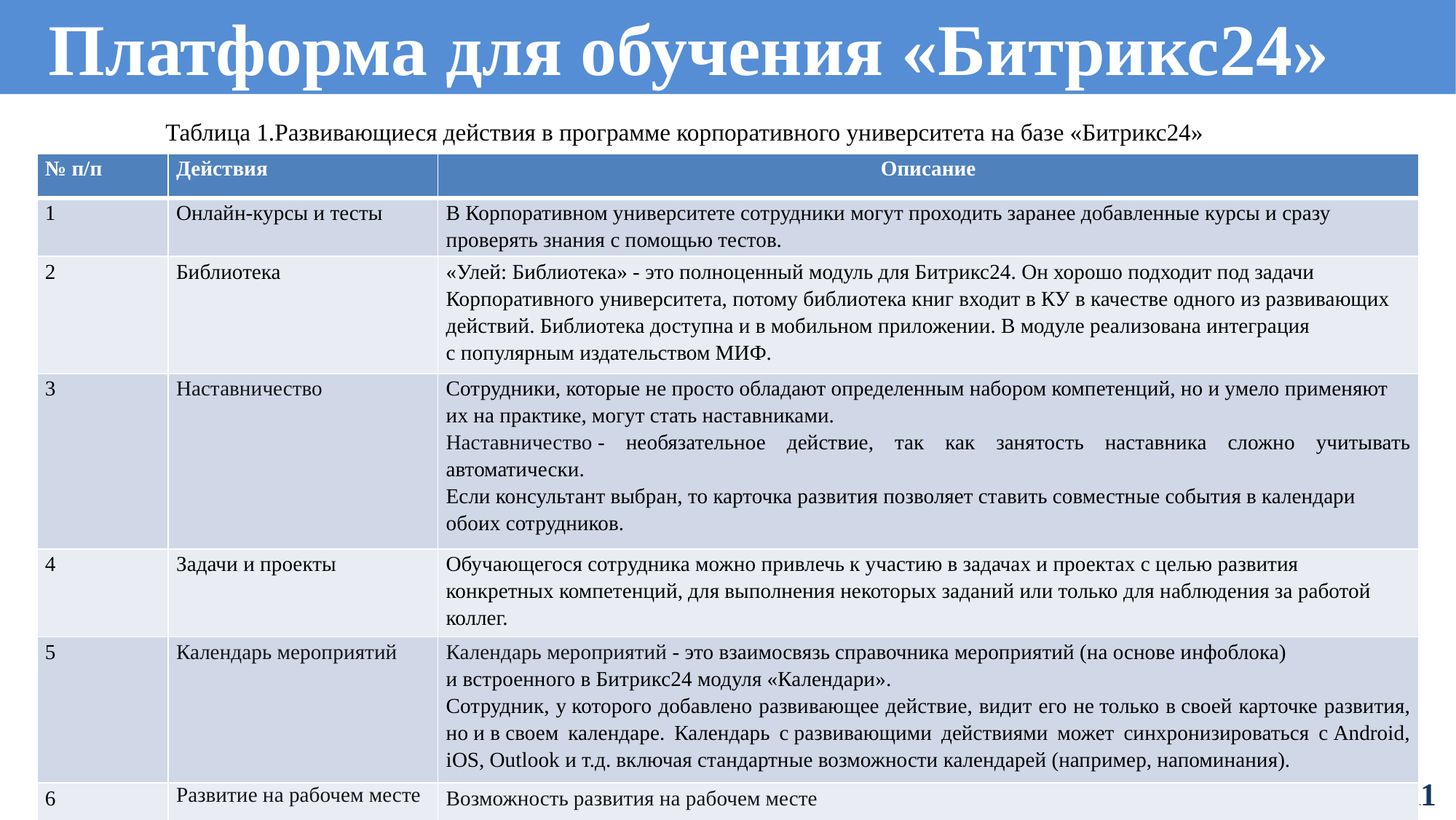

Платформа для обучения «Битрикс24»
#

Таблица 1.Развивающиеся действия в программе корпоративного университета на базе «Битрикс24»

| № п/п | Действия | Описание |
| --- | --- | --- |
| 1 | Онлайн-курсы и тесты | В Корпоративном университете сотрудники могут проходить заранее добавленные курсы и сразу проверять знания с помощью тестов. |
| 2 | Библиотека | «Улей: Библиотека» - это полноценный модуль для Битрикс24. Он хорошо подходит под задачи Корпоративного университета, потому библиотека книг входит в КУ в качестве одного из развивающих действий. Библиотека доступна и в мобильном приложении. В модуле реализована интеграция с популярным издательством МИФ. |
| 3 | Наставничество | Сотрудники, которые не просто обладают определенным набором компетенций, но и умело применяют их на практике, могут стать наставниками. Наставничество - необязательное действие, так как занятость наставника сложно учитывать автоматически. Если консультант выбран, то карточка развития позволяет ставить совместные события в календари обоих сотрудников. |
| 4 | Задачи и проекты | Обучающегося сотрудника можно привлечь к участию в задачах и проектах с целью развития конкретных компетенций, для выполнения некоторых заданий или только для наблюдения за работой коллег. |
| 5 | Календарь мероприятий | Календарь мероприятий - это взаимосвязь справочника мероприятий (на основе инфоблока) и встроенного в Битрикс24 модуля «Календари». Сотрудник, у которого добавлено развивающее действие, видит его не только в своей карточке развития, но и в своем календаре. Календарь с развивающими действиями может синхронизироваться с Android, iOS, Outlook и т.д. включая стандартные возможности календарей (например, напоминания). |
| 6 | Развитие на рабочем месте | Возможность развития на рабочем месте |
11